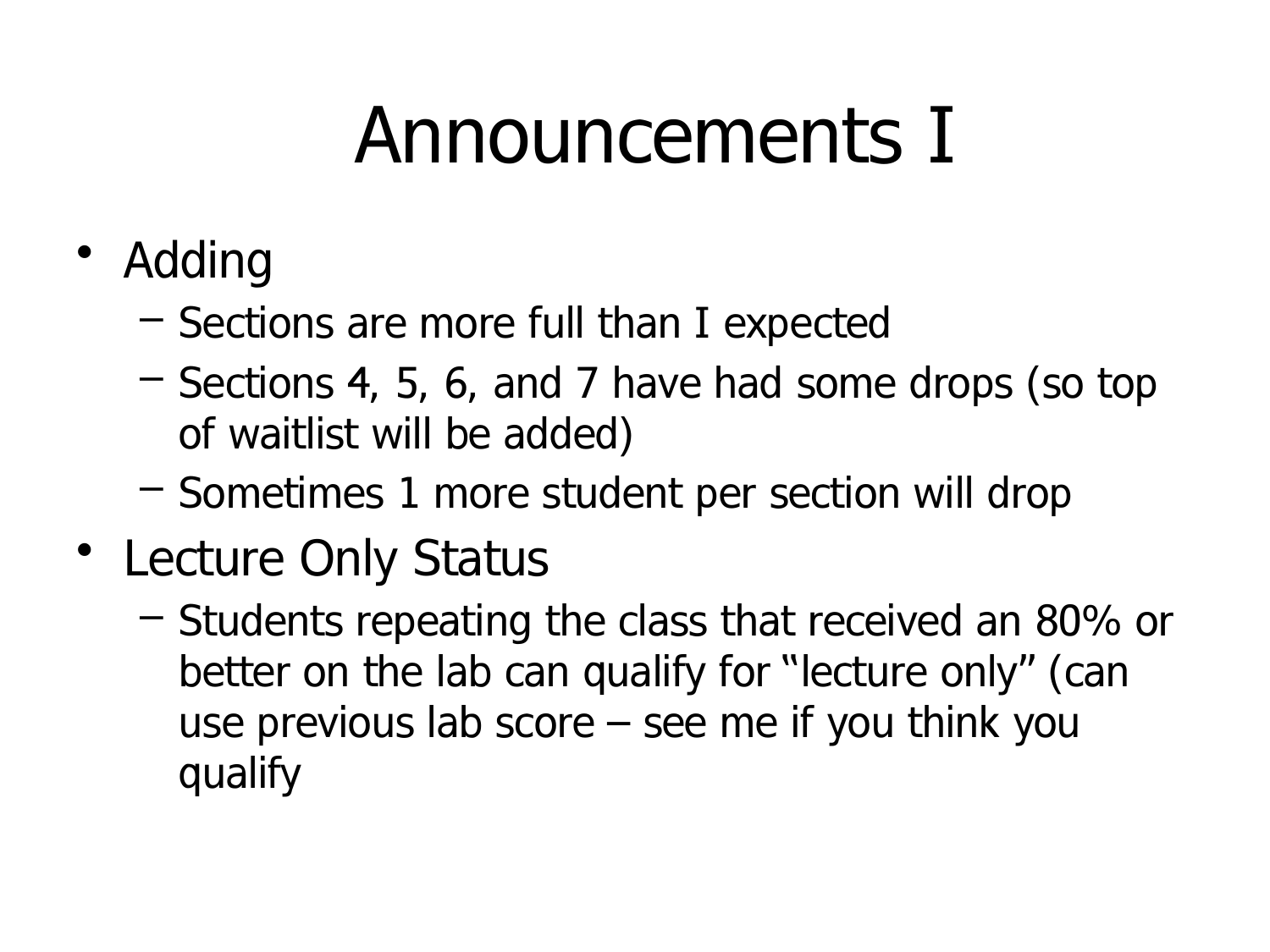

# Announcements I
Adding
Sections are more full than I expected
Sections 4, 5, 6, and 7 have had some drops (so top of waitlist will be added)
Sometimes 1 more student per section will drop
Lecture Only Status
Students repeating the class that received an 80% or better on the lab can qualify for “lecture only” (can use previous lab score – see me if you think you qualify